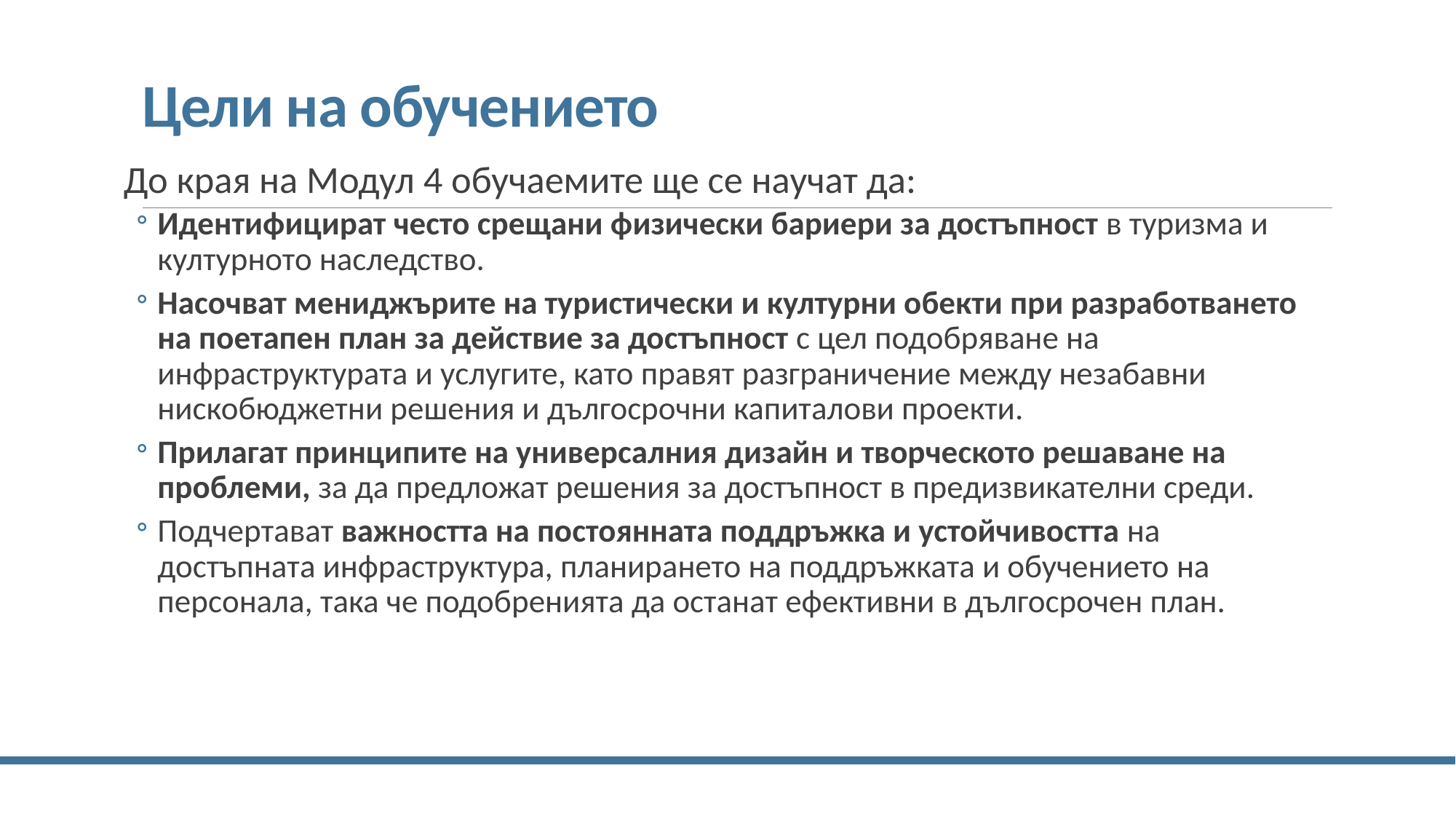

# Цели на обучението
До края на Модул 4 обучаемите ще се научат да:
Идентифицират често срещани физически бариери за достъпност в туризма и културното наследство.
Насочват мениджърите на туристически и културни обекти при разработването на поетапен план за действие за достъпност с цел подобряване на инфраструктурата и услугите, като правят разграничение между незабавни нискобюджетни решения и дългосрочни капиталови проекти.
Прилагат принципите на универсалния дизайн и творческото решаване на проблеми, за да предложат решения за достъпност в предизвикателни среди.
Подчертават важността на постоянната поддръжка и устойчивостта на достъпната инфраструктура, планирането на поддръжката и обучението на персонала, така че подобренията да останат ефективни в дългосрочен план.